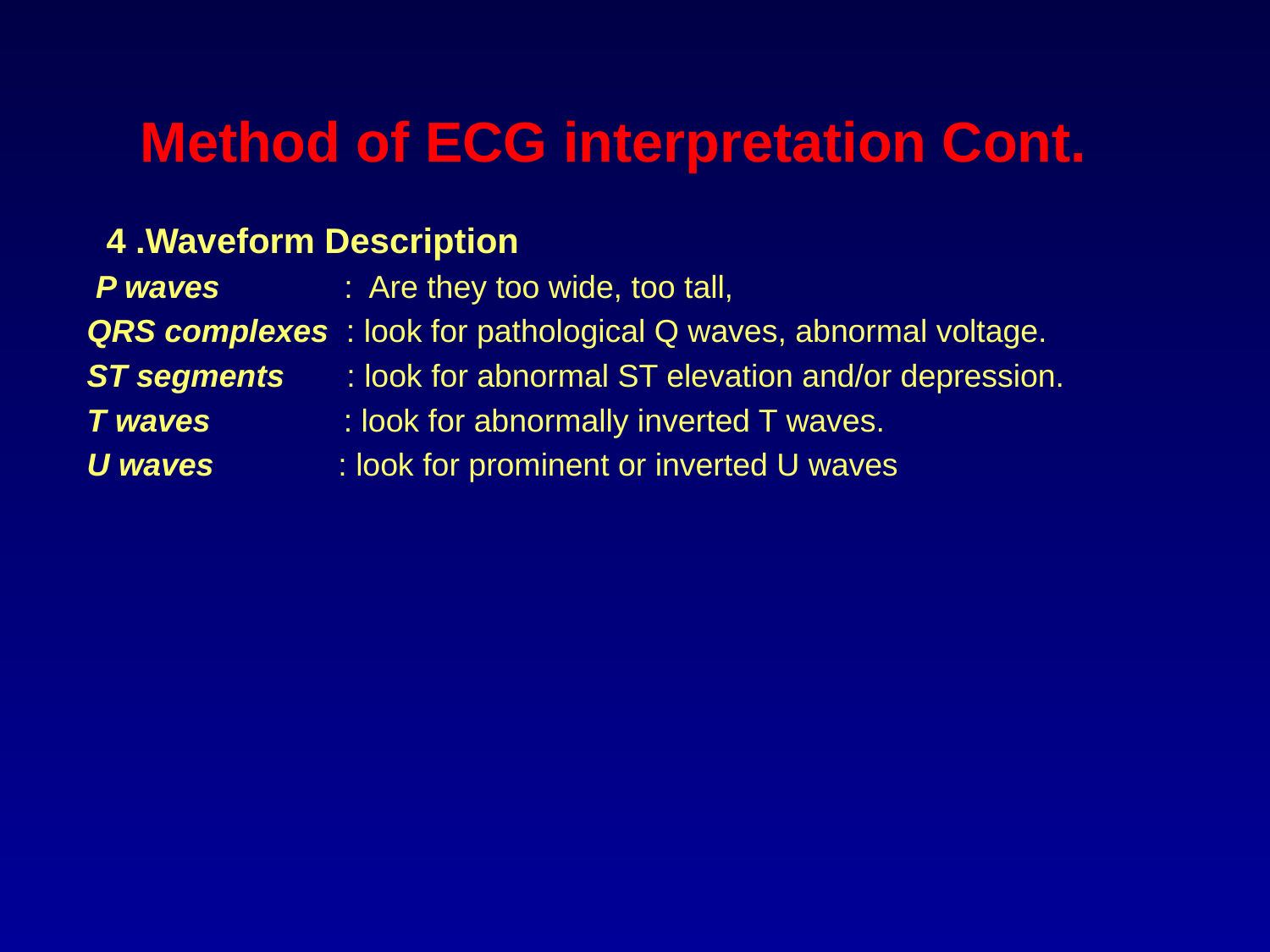

# Method of ECG interpretation Cont.
  4 .Waveform Description
 P waves              :  Are they too wide, too tall,
QRS complexes  : look for pathological Q waves, abnormal voltage.
ST segments       : look for abnormal ST elevation and/or depression.
T waves               : look for abnormally inverted T waves.
U waves              : look for prominent or inverted U waves